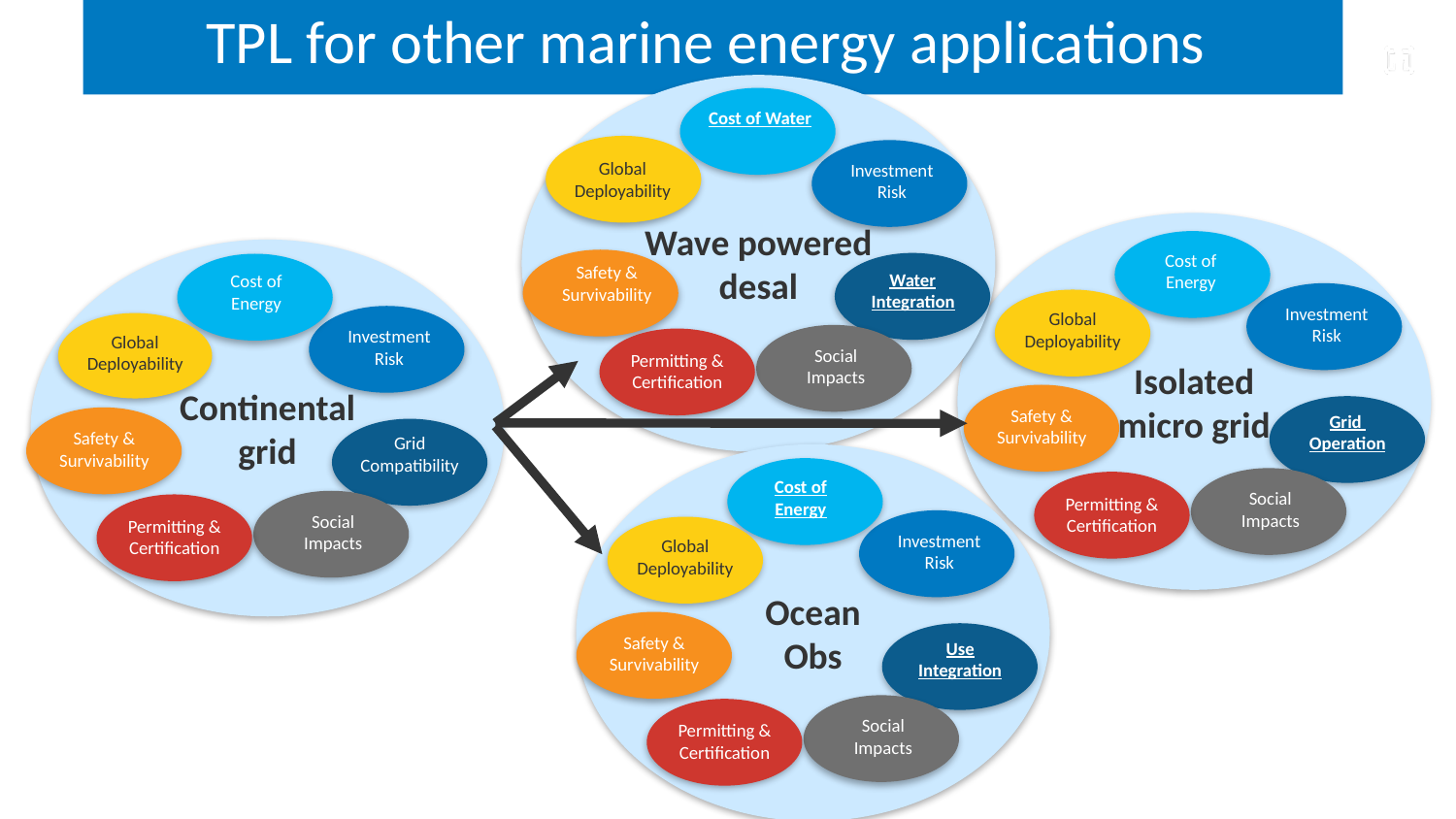

TPL for other marine energy applications
Wave powered
desal

Cost of Water

Investment Risk
Global Deployability

Safety & Survivability

Water Integration

Social
Impacts

Permitting &
Certification
Isolated
micro grid

Cost of Energy

Investment Risk

Global Deployability

Safety & Survivability

Grid
Operation

Social
Impacts

Permitting &
Certification
Continental
grid

Cost of Energy

Investment Risk

Global Deployability

Safety & Survivability

Grid Compatibility

Social
Impacts

Permitting &
Certification
Ocean
Obs

Cost of Energy

Investment Risk

Global Deployability

Safety & Survivability

Use
Integration

Social
Impacts

Permitting &
Certification